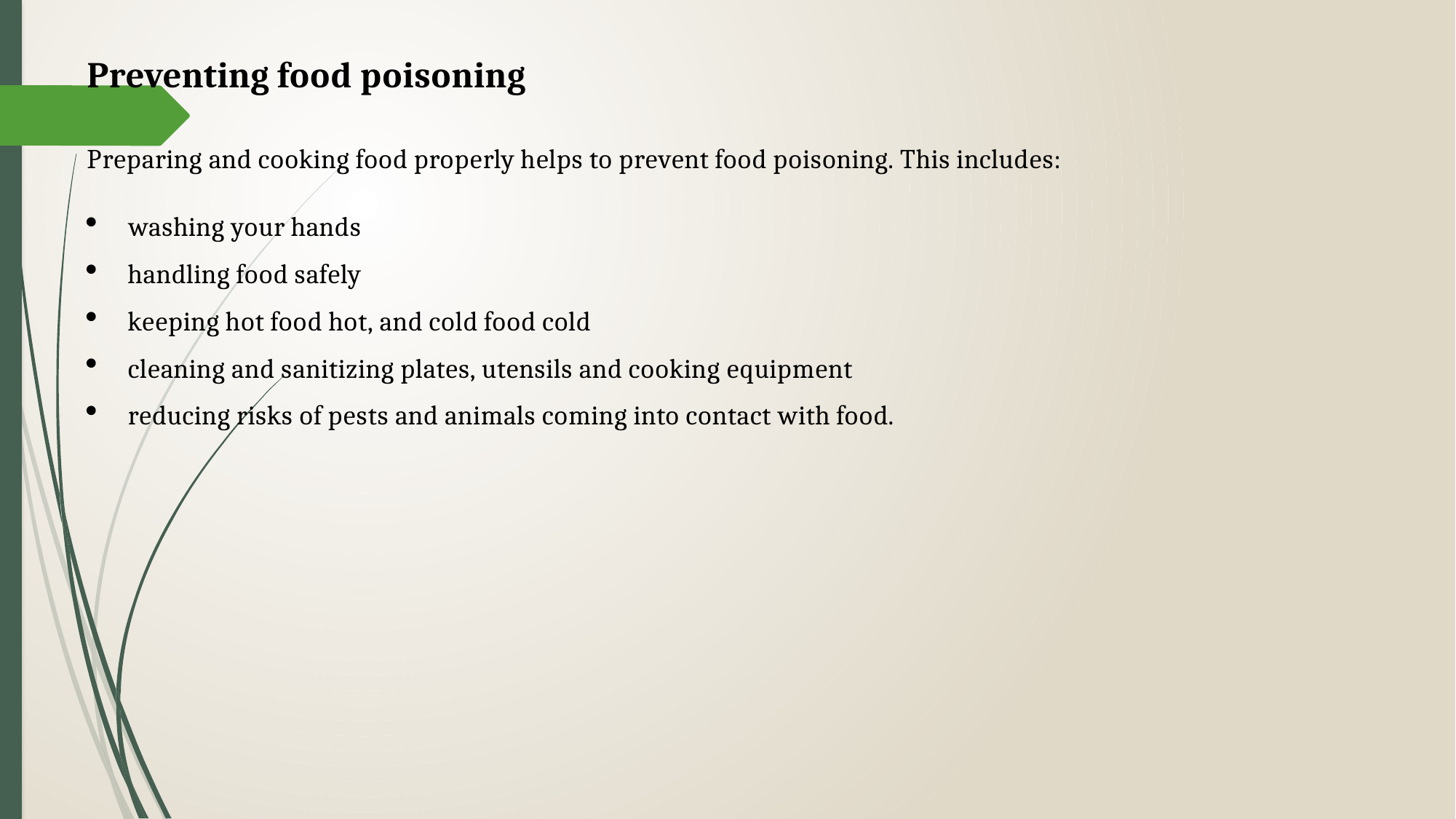

Preventing food poisoning

Preparing and cooking food properly helps to prevent food poisoning. This includes:

washing your hands
handling food safely
keeping hot food hot, and cold food cold
cleaning and sanitizing plates, utensils and cooking equipment
reducing risks of pests and animals coming into contact with food.